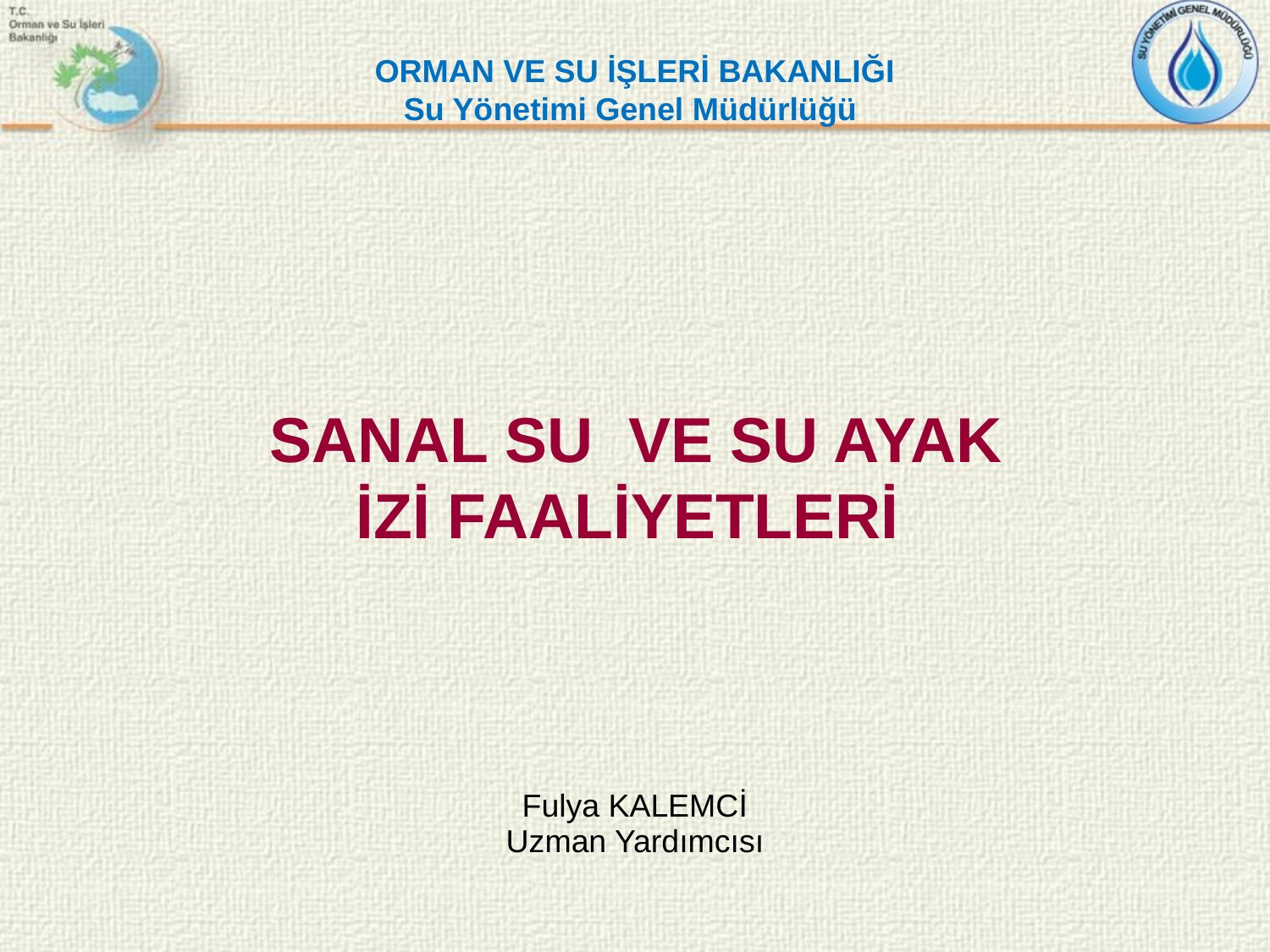

ORMAN VE SU İŞLERİ BAKANLIĞI
Su Yönetimi Genel Müdürlüğü
SANAL SU  VE SU AYAK İZİ FAALİYETLERİ
Fulya KALEMCİ
Uzman Yardımcısı